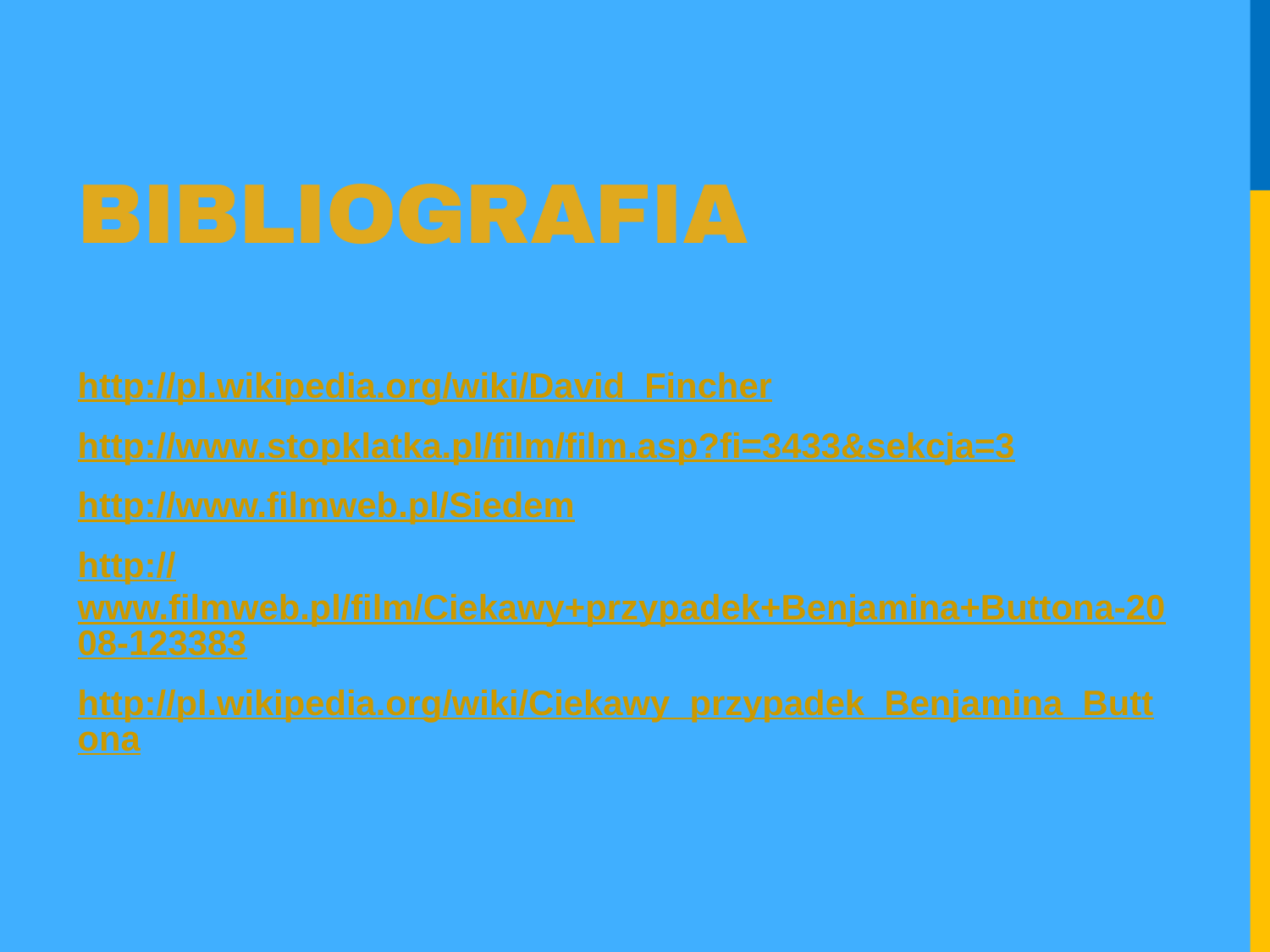

# Bibliografia
http://pl.wikipedia.org/wiki/David_Fincher
http://www.stopklatka.pl/film/film.asp?fi=3433&sekcja=3
http://www.filmweb.pl/Siedem
http://www.filmweb.pl/film/Ciekawy+przypadek+Benjamina+Buttona-2008-123383
http://pl.wikipedia.org/wiki/Ciekawy_przypadek_Benjamina_Buttona